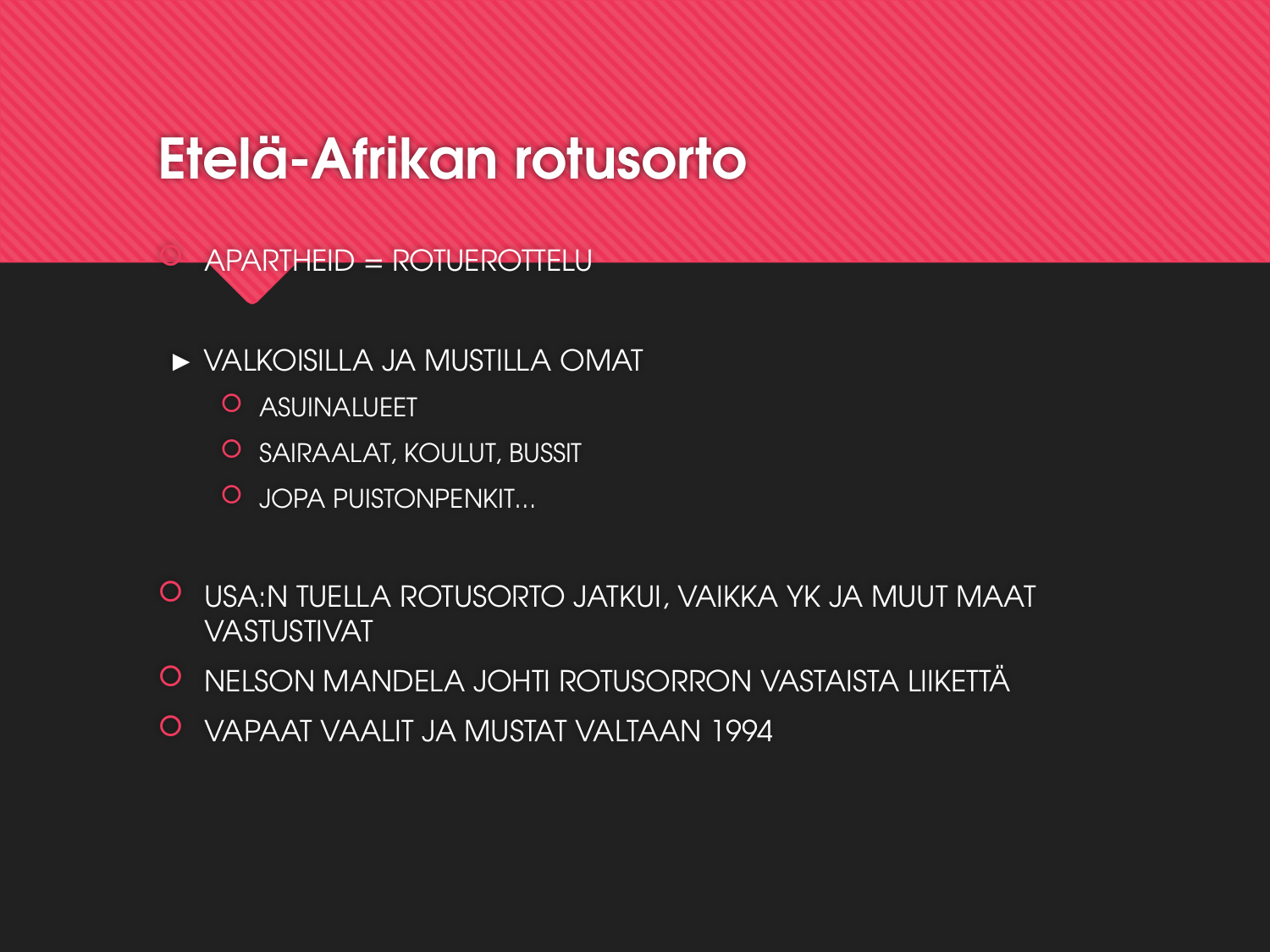

# Etelä-Afrikan rotusorto
APARTHEID = ROTUEROTTELU

► VALKOISILLA JA MUSTILLA OMAT
ASUINALUEET
SAIRAALAT, KOULUT, BUSSIT
JOPA PUISTONPENKIT…

USA:N TUELLA ROTUSORTO JATKUI, VAIKKA YK JA MUUT MAAT VASTUSTIVAT
NELSON MANDELA JOHTI ROTUSORRON VASTAISTA LIIKETTÄ
VAPAAT VAALIT JA MUSTAT VALTAAN 1994